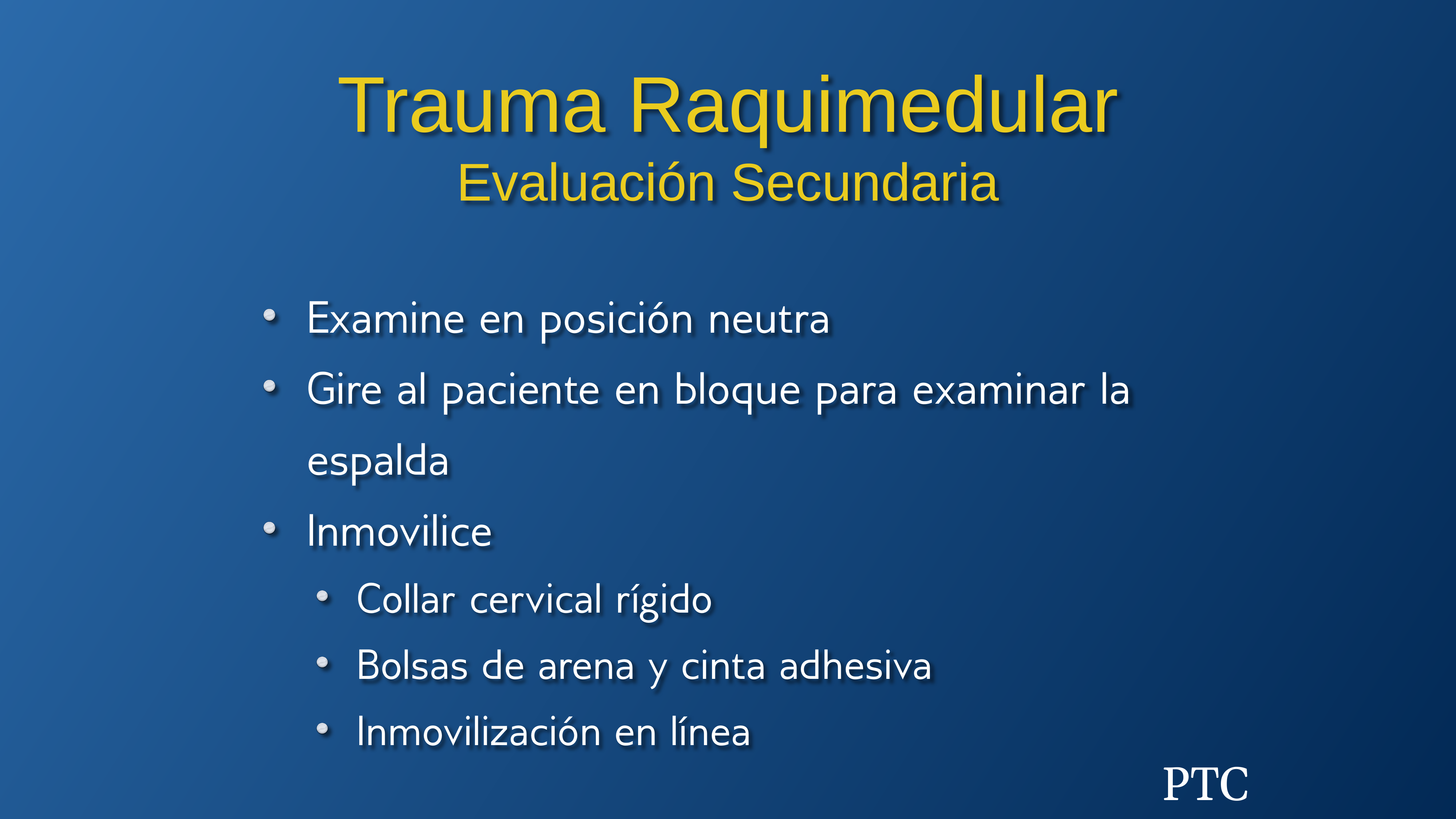

Trauma Raquimedular
Evaluación Secundaria
Examine en posición neutra
Gire al paciente en bloque para examinar la espalda
Inmovilice
Collar cervical rígido
Bolsas de arena y cinta adhesiva
Inmovilización en línea
PTC